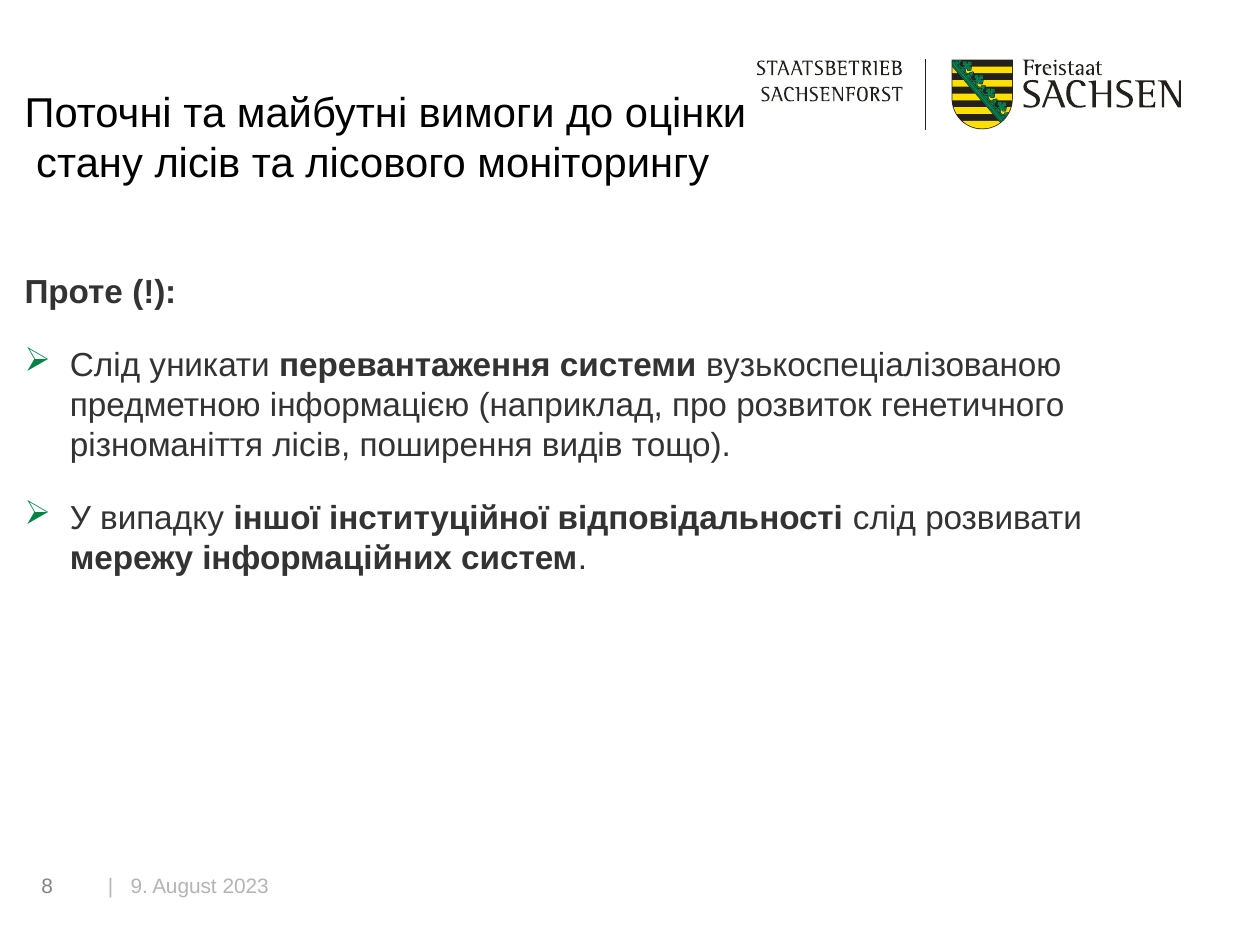

# Поточні та майбутні вимоги до оцінки стану лісів та лісового моніторингу

Проте (!):
Слід уникати перевантаження системи вузькоспеціалізованою предметною інформацією (наприклад, про розвиток генетичного різноманіття лісів, поширення видів тощо).
У випадку іншої інституційної відповідальності слід розвивати мережу інформаційних систем.
8
|   9. August 2023